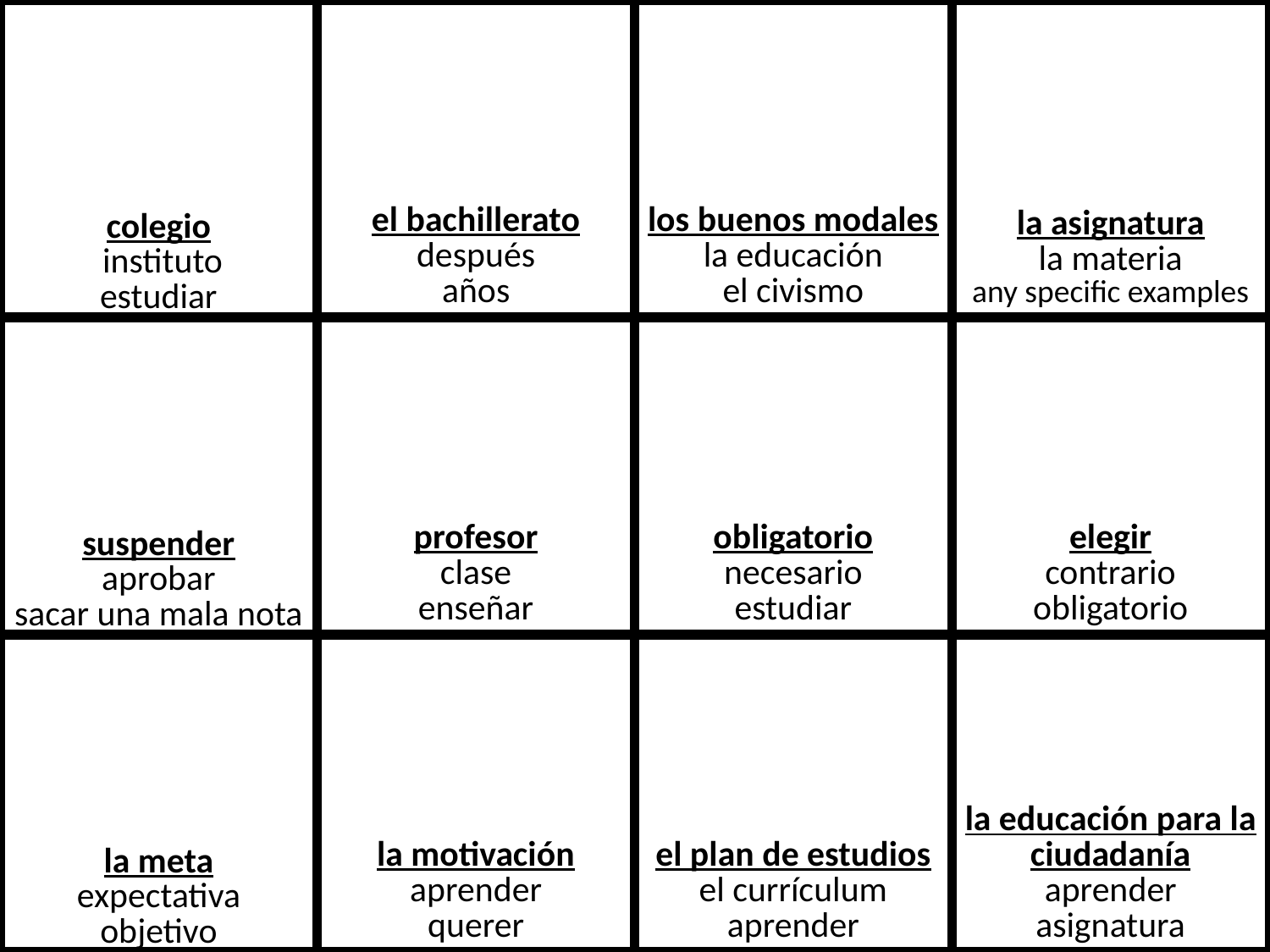

| colegio instituto estudiar | el bachillerato después años | los buenos modales la educación el civismo | la asignatura la materia any specific examples |
| --- | --- | --- | --- |
| suspender aprobar sacar una mala nota | profesor clase enseñar | obligatorio necesario estudiar | elegir contrario obligatorio |
| la meta expectativa objetivo | la motivación aprender querer | el plan de estudios el currículum aprender | la educación para la ciudadanía aprender asignatura |